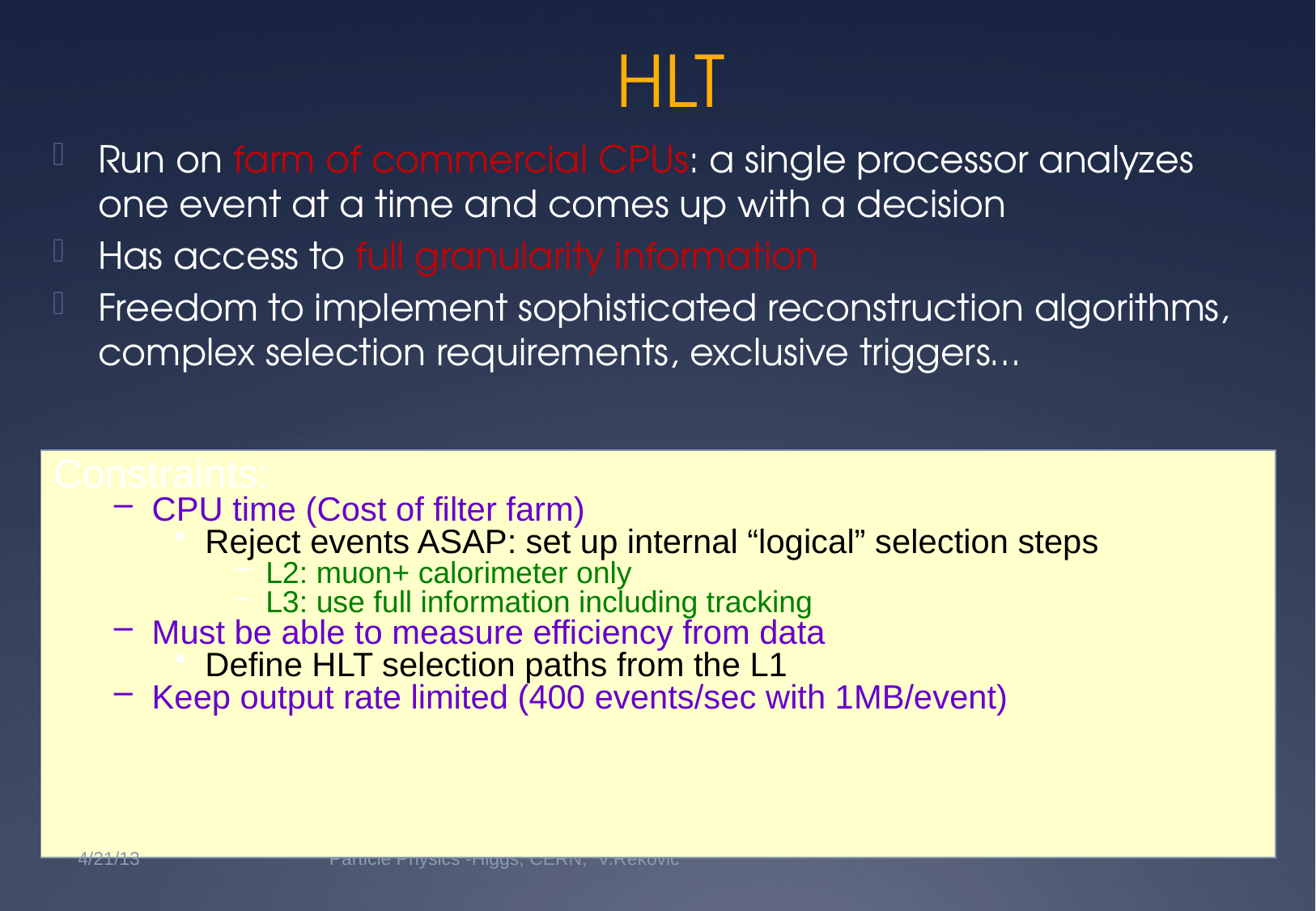

# HLT
Run on farm of commercial CPUs: a single processor analyzes one event at a time and comes up with a decision
Has access to full granularity information
Freedom to implement sophisticated reconstruction algorithms, complex selection requirements, exclusive triggers…
Constraints:
CPU time (Cost of filter farm)
Reject events ASAP: set up internal “logical” selection steps
L2: muon+ calorimeter only
L3: use full information including tracking
Must be able to measure efficiency from data
Define HLT selection paths from the L1
Keep output rate limited (400 events/sec with 1MB/event)
Particle Physics -Higgs, CERN,  V.Rekovic
4/21/13